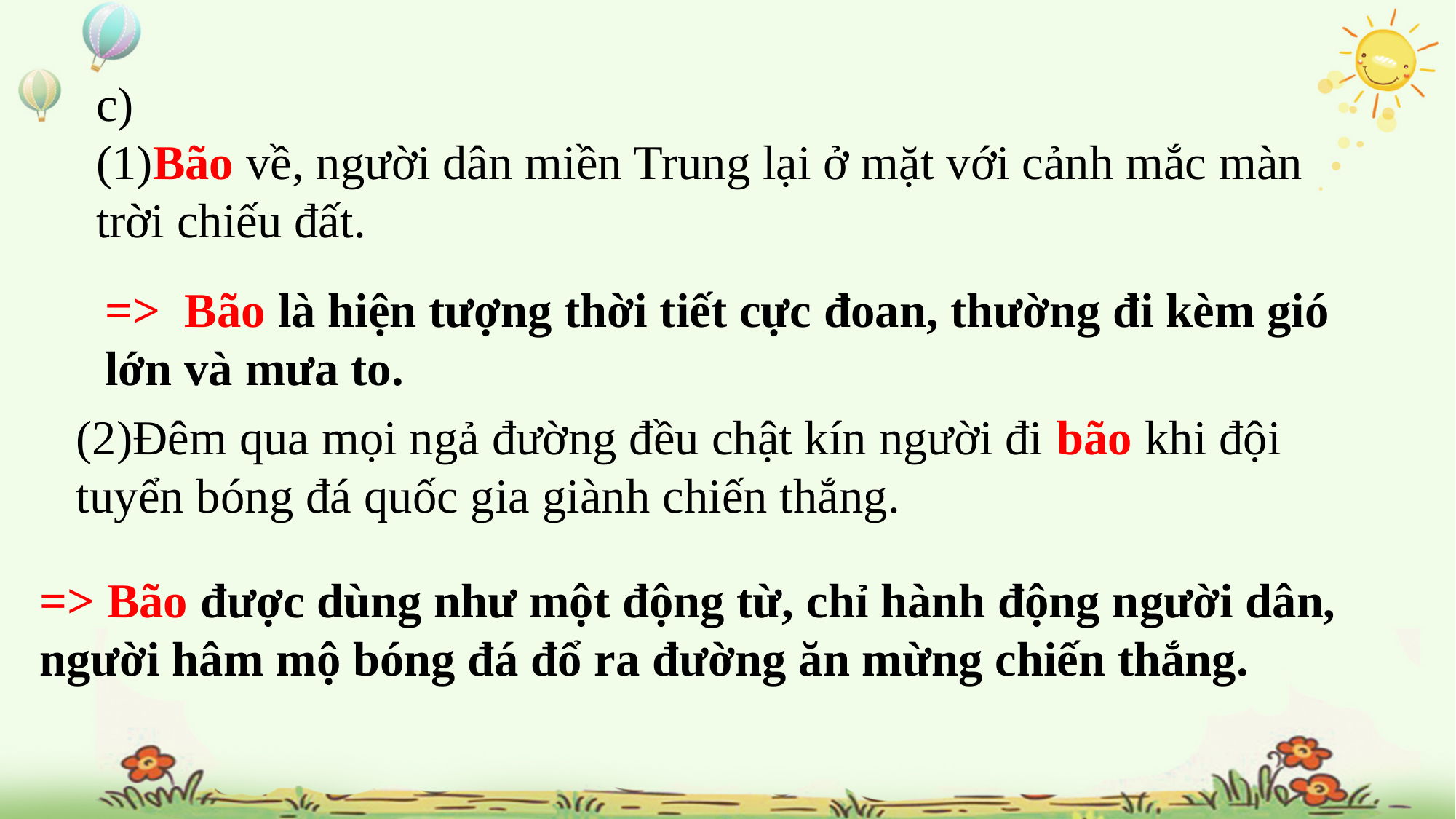

c)
(1)Bão về, người dân miền Trung lại ở mặt với cảnh mắc màn trời chiếu đất.
=>  Bão là hiện tượng thời tiết cực đoan, thường đi kèm gió lớn và mưa to.
(2)Đêm qua mọi ngả đường đều chật kín người đi bão khi đội tuyển bóng đá quốc gia giành chiến thắng.
=> Bão được dùng như một động từ, chỉ hành động người dân, người hâm mộ bóng đá đổ ra đường ăn mừng chiến thắng.